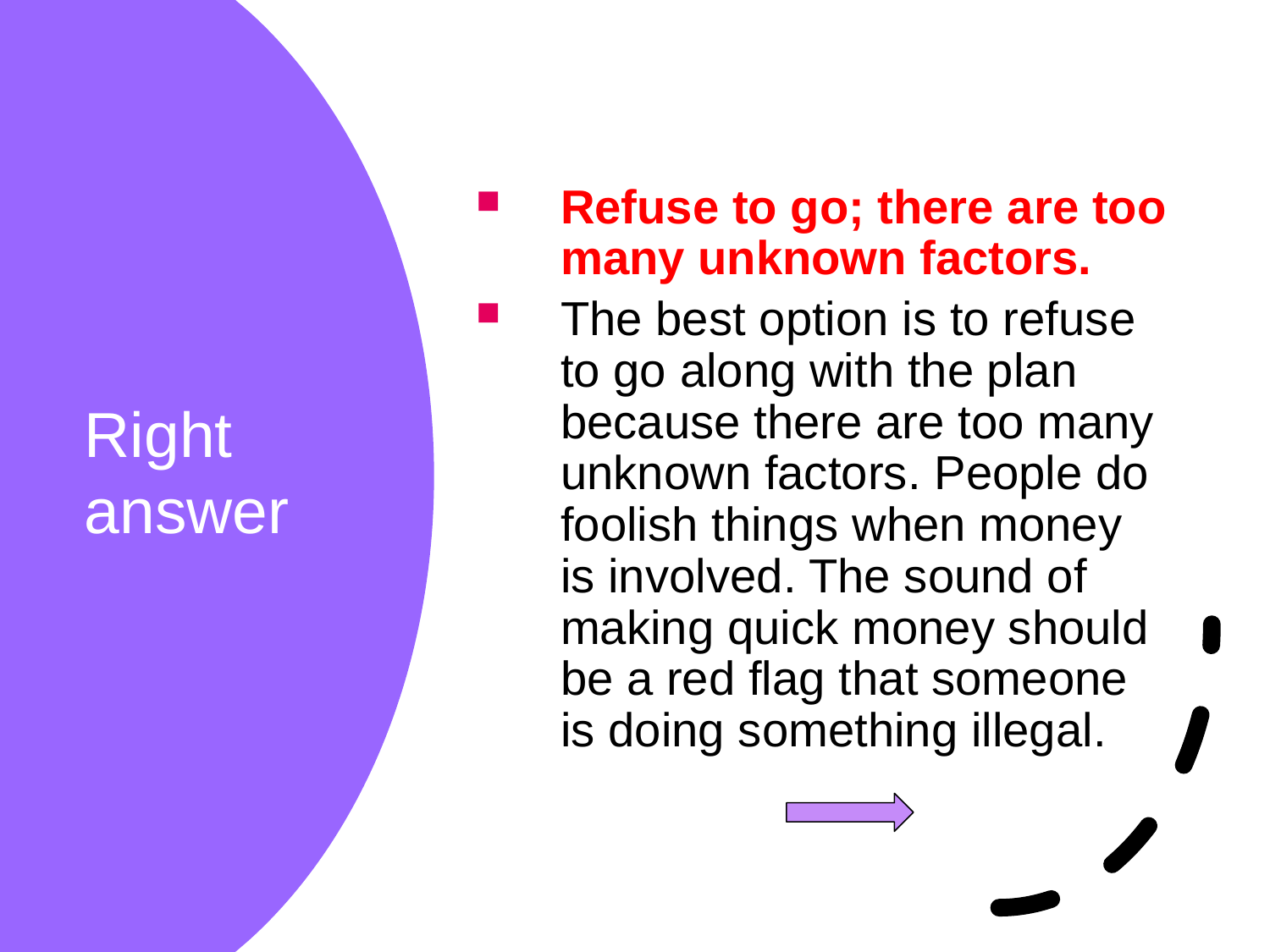

Refuse to go; there are too many unknown factors.
The best option is to refuse to go along with the plan because there are too many unknown factors. People do foolish things when money is involved. The sound of making quick money should be a red flag that someone is doing something illegal.
# Right answer